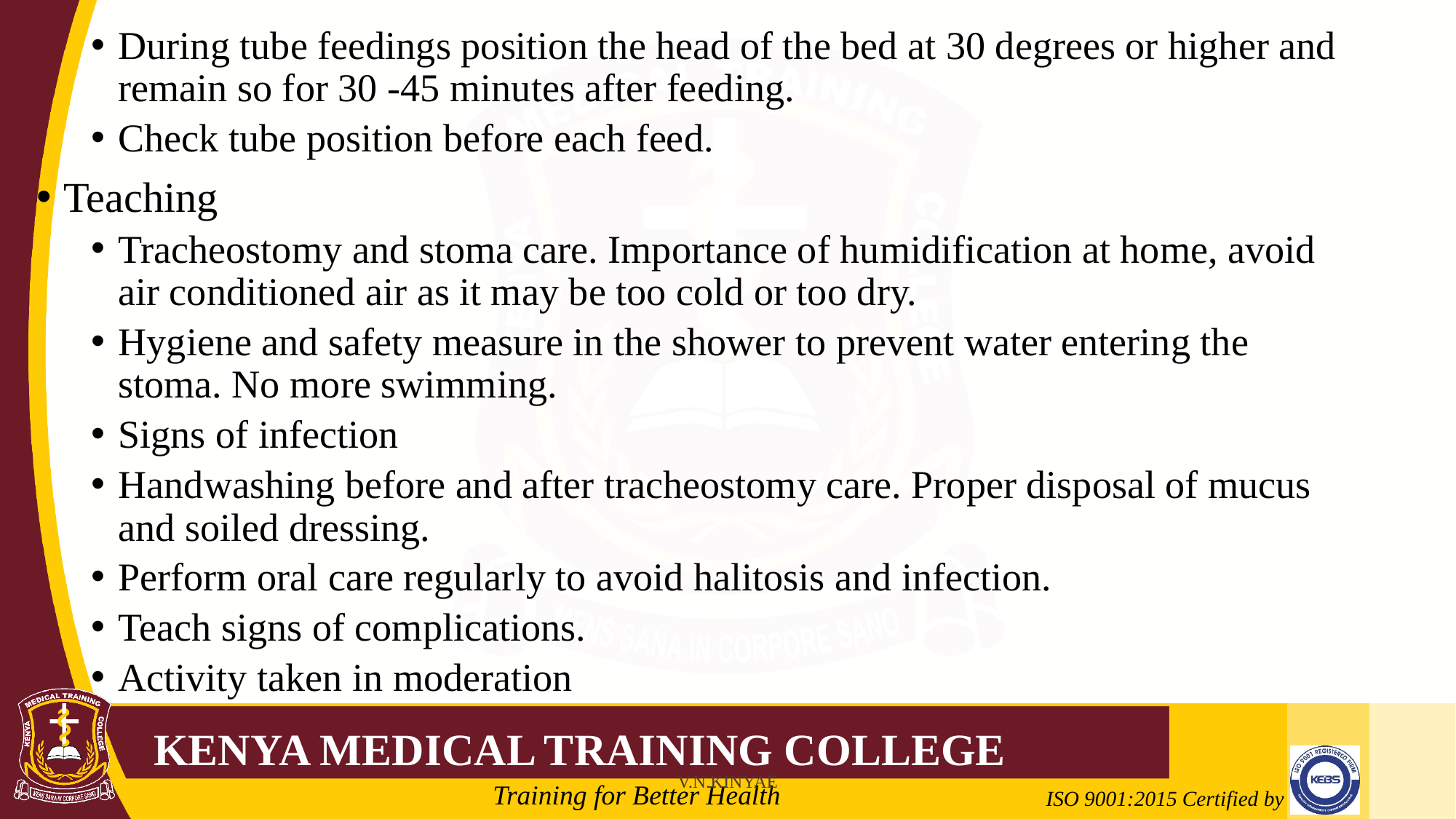

During tube feedings position the head of the bed at 30 degrees or higher and remain so for 30 -45 minutes after feeding.
Check tube position before each feed.
Teaching
Tracheostomy and stoma care. Importance of humidification at home, avoid air conditioned air as it may be too cold or too dry.
Hygiene and safety measure in the shower to prevent water entering the stoma. No more swimming.
Signs of infection
Handwashing before and after tracheostomy care. Proper disposal of mucus and soiled dressing.
Perform oral care regularly to avoid halitosis and infection.
Teach signs of complications.
Activity taken in moderation
V.N.KINYAE